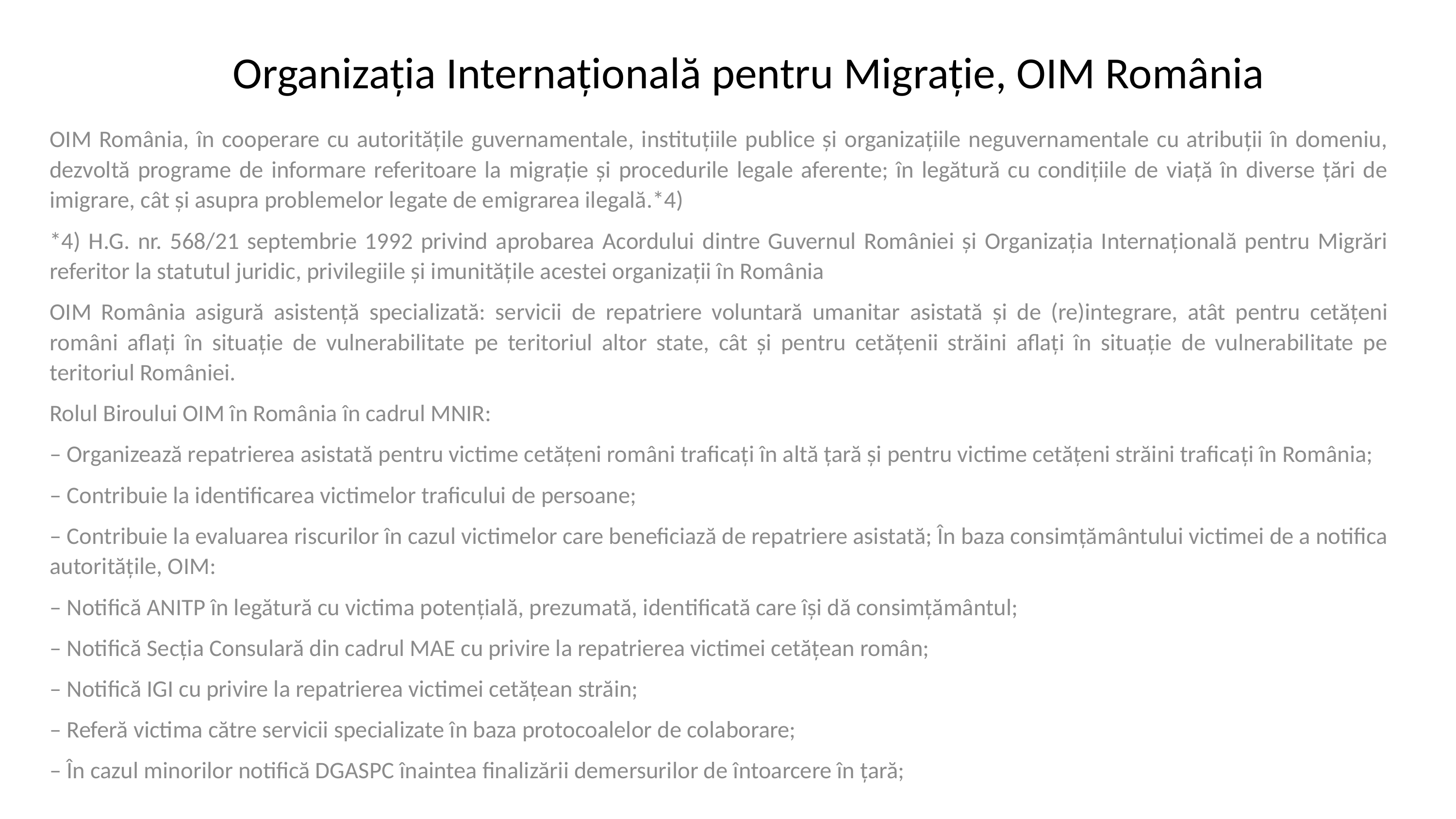

# Organizația Internațională pentru Migrație, OIM România
OIM România, în cooperare cu autoritățile guvernamentale, instituțiile publice și organizațiile neguvernamentale cu atribuții în domeniu, dezvoltă programe de informare referitoare la migrație și procedurile legale aferente; în legătură cu condițiile de viață în diverse țări de imigrare, cât și asupra problemelor legate de emigrarea ilegală.*4)
*4) H.G. nr. 568/21 septembrie 1992 privind aprobarea Acordului dintre Guvernul României și Organizația Internațională pentru Migrări referitor la statutul juridic, privilegiile și imunitățile acestei organizații în România
OIM România asigură asistență specializată: servicii de repatriere voluntară umanitar asistată și de (re)integrare, atât pentru cetățeni români aflați în situație de vulnerabilitate pe teritoriul altor state, cât și pentru cetățenii străini aflați în situație de vulnerabilitate pe teritoriul României.
Rolul Biroului OIM în România în cadrul MNIR:
– Organizează repatrierea asistată pentru victime cetățeni români traficați în altă țară și pentru victime cetățeni străini traficați în România;
– Contribuie la identificarea victimelor traficului de persoane;
– Contribuie la evaluarea riscurilor în cazul victimelor care beneficiază de repatriere asistată; În baza consimțământului victimei de a notifica autoritățile, OIM:
– Notifică ANITP în legătură cu victima potențială, prezumată, identificată care își dă consimțământul;
– Notifică Secția Consulară din cadrul MAE cu privire la repatrierea victimei cetățean român;
– Notifică IGI cu privire la repatrierea victimei cetățean străin;
– Referă victima către servicii specializate în baza protocoalelor de colaborare;
– În cazul minorilor notifică DGASPC înaintea finalizării demersurilor de întoarcere în țară;